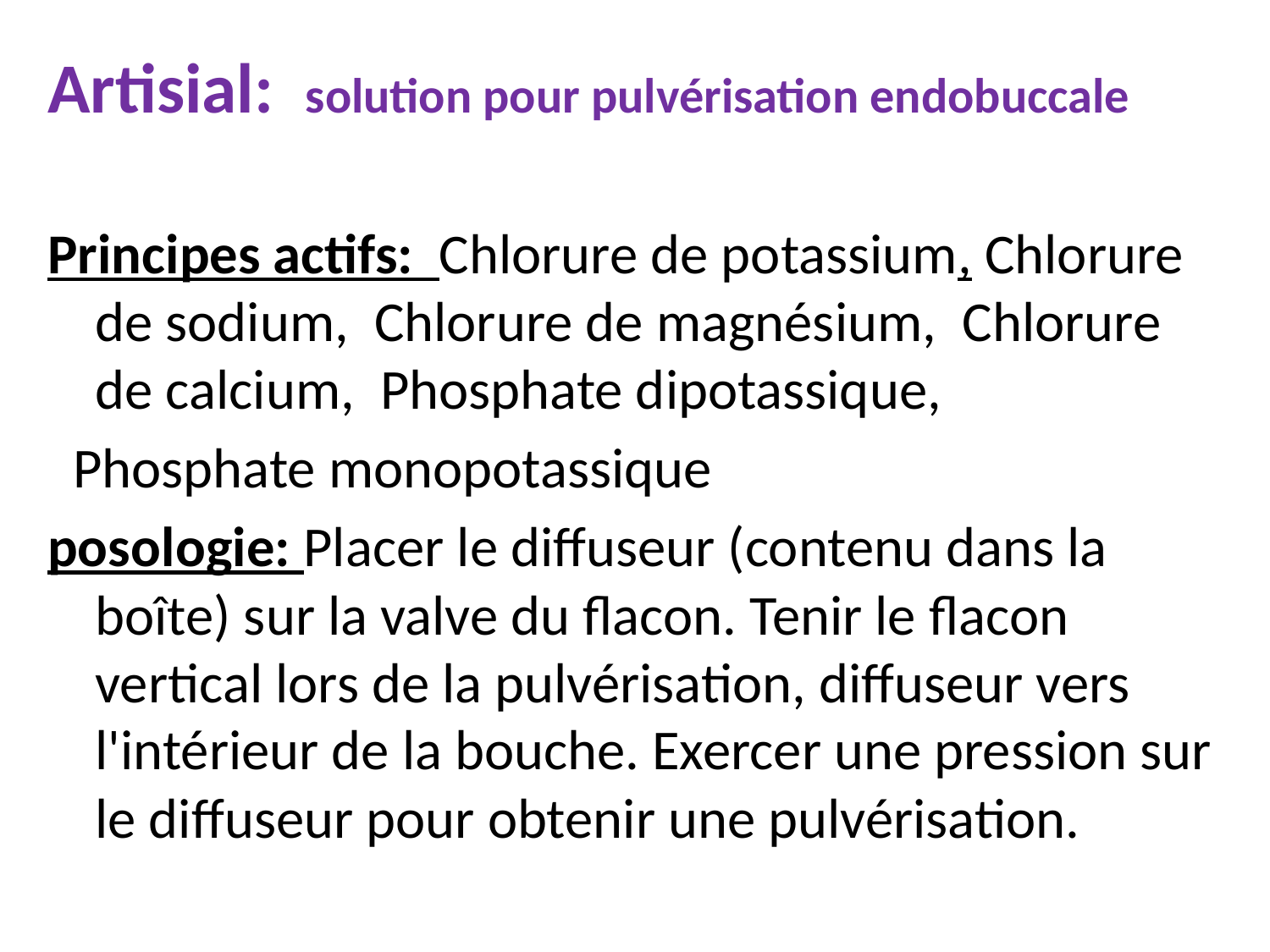

Artisial:  solution pour pulvérisation endobuccale

Principes actifs:  Chlorure de potassium, Chlorure de sodium,  Chlorure de magnésium,  Chlorure de calcium,  Phosphate dipotassique,
  Phosphate monopotassique
posologie: Placer le diffuseur (contenu dans la boîte) sur la valve du flacon. Tenir le flacon vertical lors de la pulvérisation, diffuseur vers l'intérieur de la bouche. Exercer une pression sur le diffuseur pour obtenir une pulvérisation.